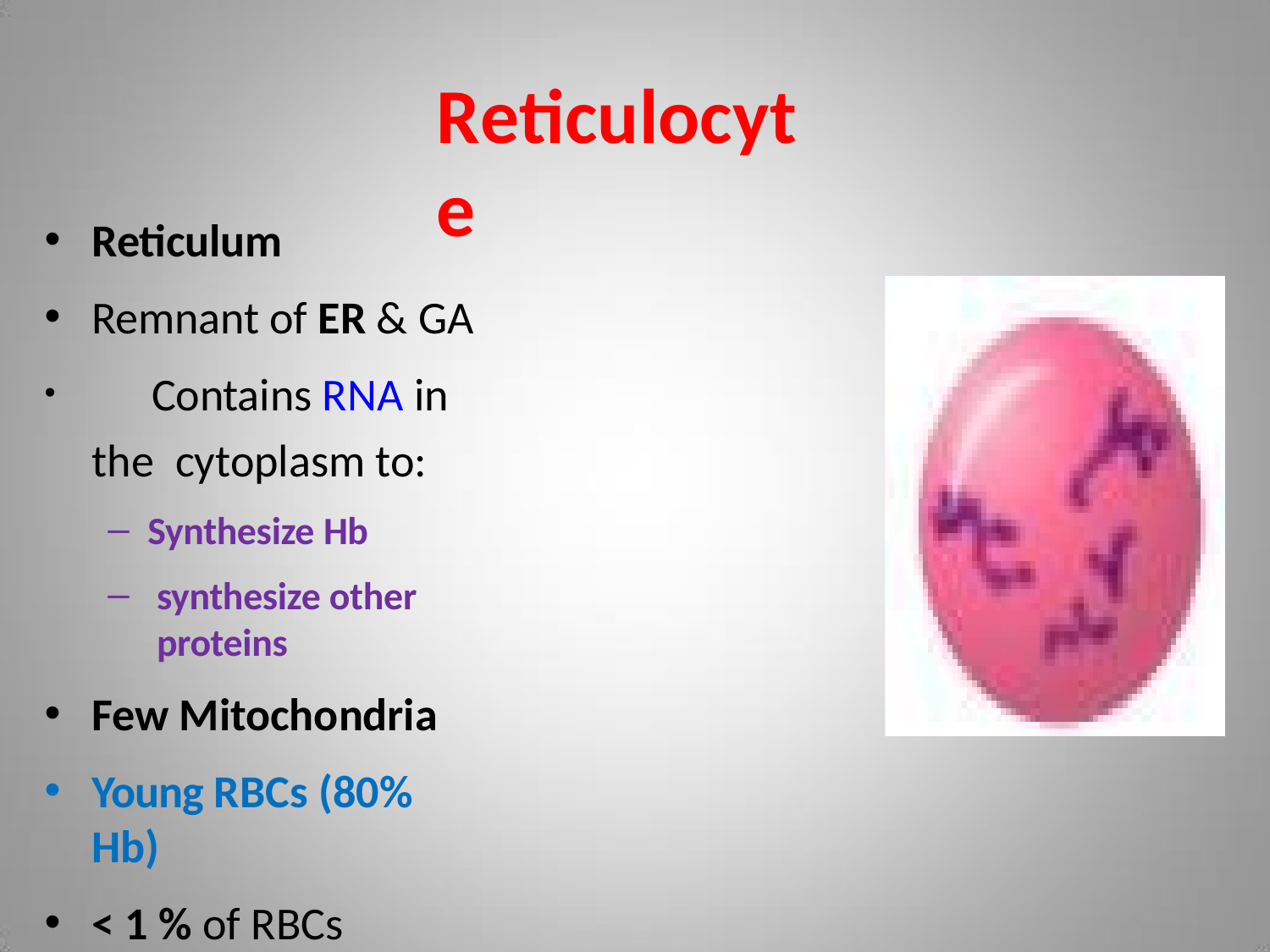

# Reticulocyte
Reticulum
Remnant of ER & GA
	Contains RNA in the  cytoplasm to:
Synthesize Hb
synthesize other proteins
Few Mitochondria
Young RBCs (80% Hb)
< 1 % of RBCs